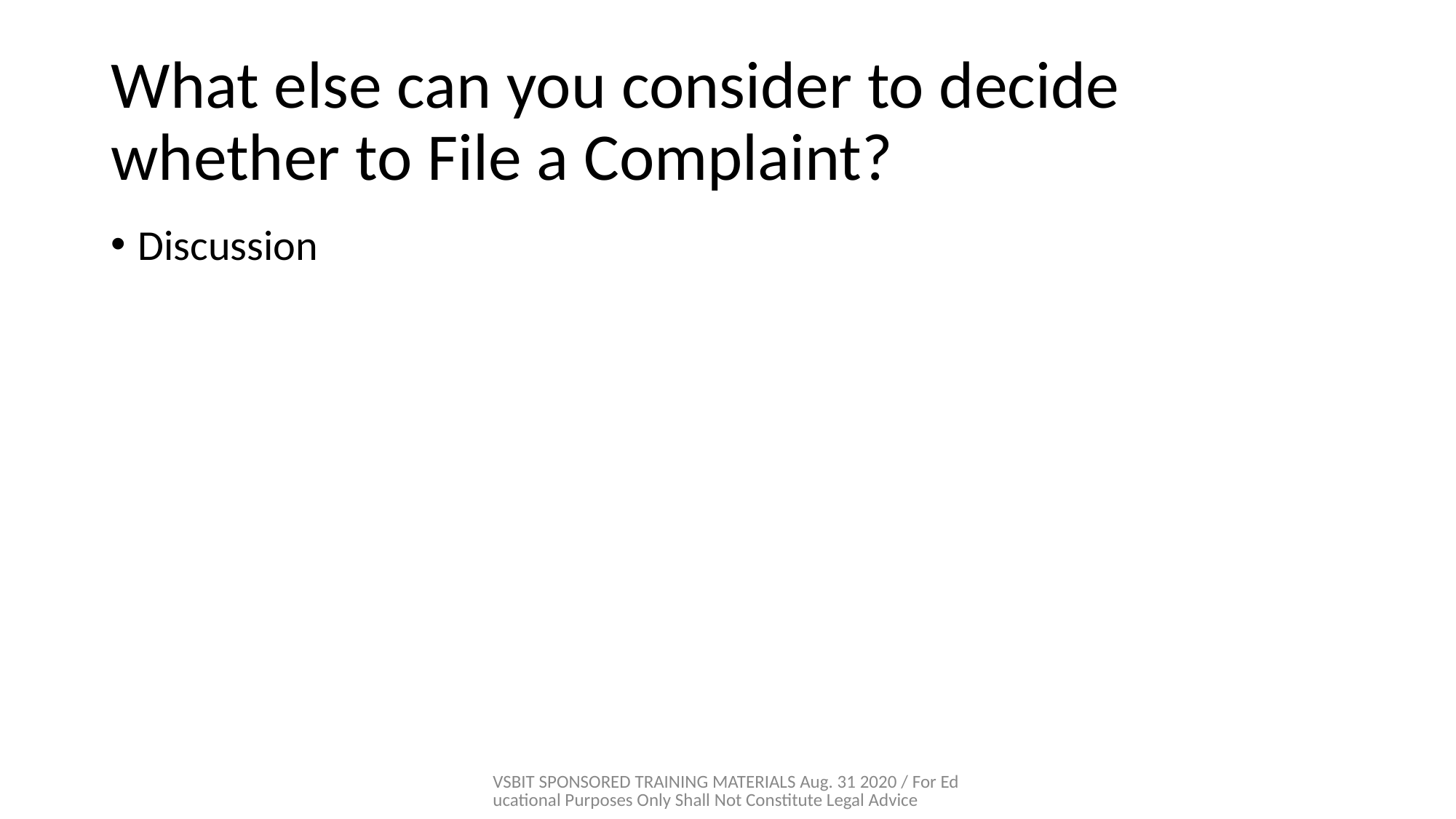

# What else can you consider to decide whether to File a Complaint?
Discussion

VSBIT SPONSORED TRAINING MATERIALS Aug. 31 2020 / For Educational Purposes Only Shall Not Constitute Legal Advice